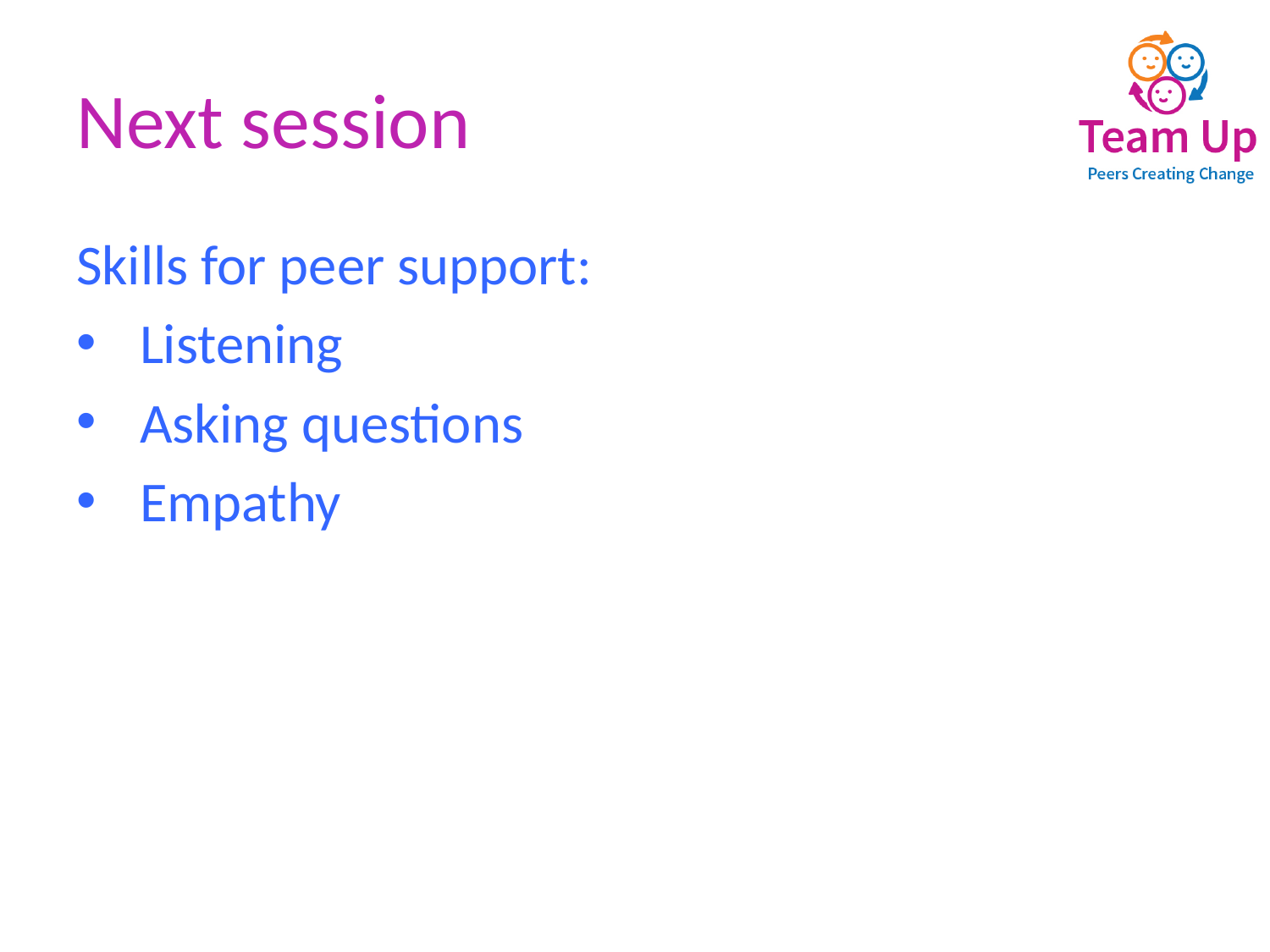

# Next session
Skills for peer support:
Listening
Asking questions
Empathy